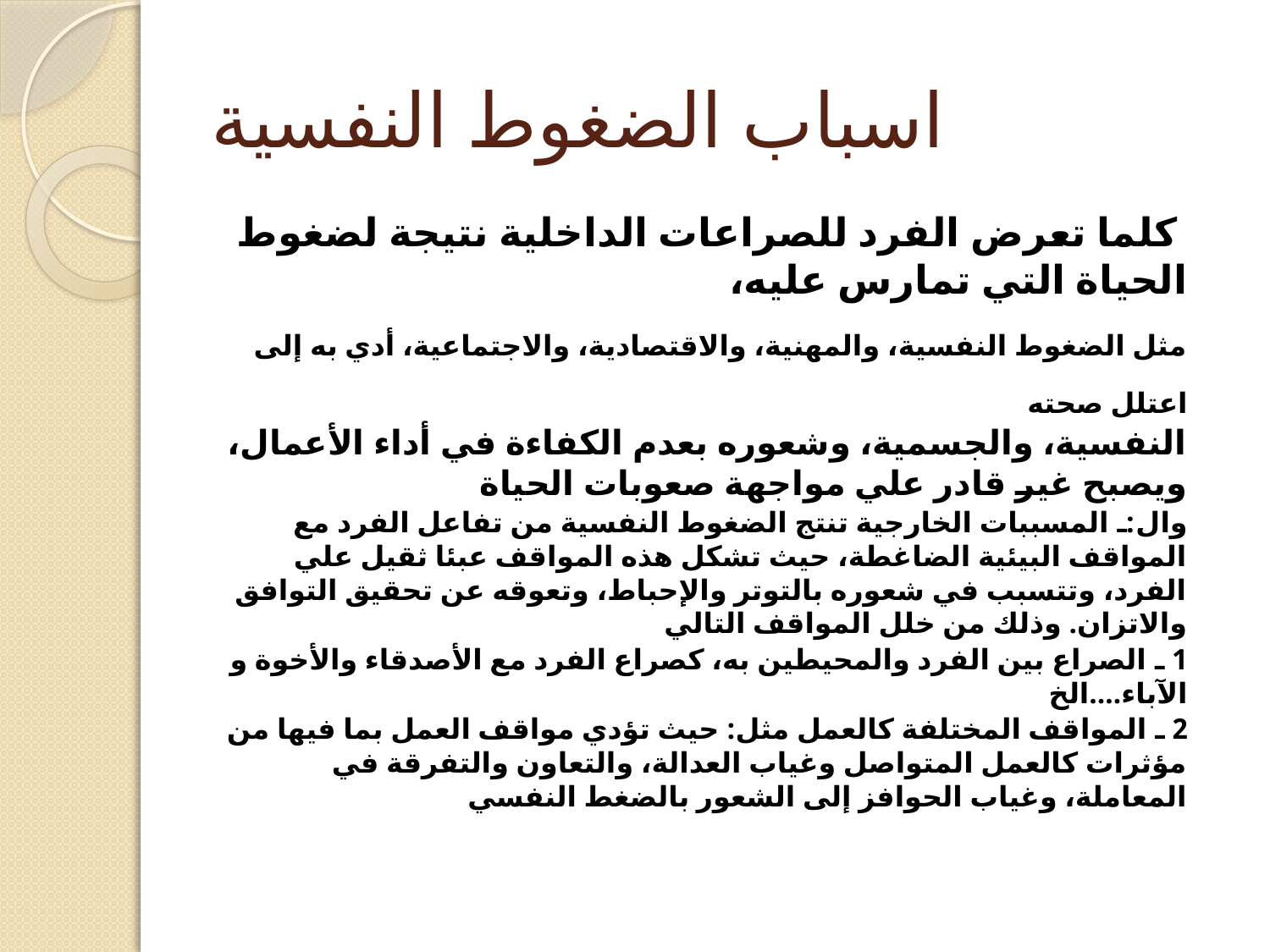

# اسباب الضغوط النفسية
 كلما تعرض الفرد للصراعات الداخلية نتيجة لضغوط الحياة التي تمارس عليه،
مثل الضغوط النفسية، والمهنية، والاقتصادية، والاجتماعية، أدي به إلى اعتلل صحته
النفسية، والجسمية، وشعوره بعدم الكفاءة في أداء الأعمال، ويصبح غير قادر علي مواجهة صعوبات الحياة
وال:ـ المسببات الخارجية تنتج الضغوط النفسية من تفاعل الفرد مع المواقف البيئية الضاغطة، حيث تشكل هذه المواقف عبئا ثقيل علي الفرد، وتتسبب في شعوره بالتوتر والإحباط، وتعوقه عن تحقيق التوافق والاتزان. وذلك من خلل المواقف التالي
1 ـ الصراع بين الفرد والمحيطين به، كصراع الفرد مع الأصدقاء والأخوة و الآباء....الخ
2 ـ المواقف المختلفة كالعمل مثل: حيث تؤدي مواقف العمل بما فيها من مؤثرات كالعمل المتواصل وغياب العدالة، والتعاون والتفرقة في المعاملة، وغياب الحوافز إلى الشعور بالضغط النفسي